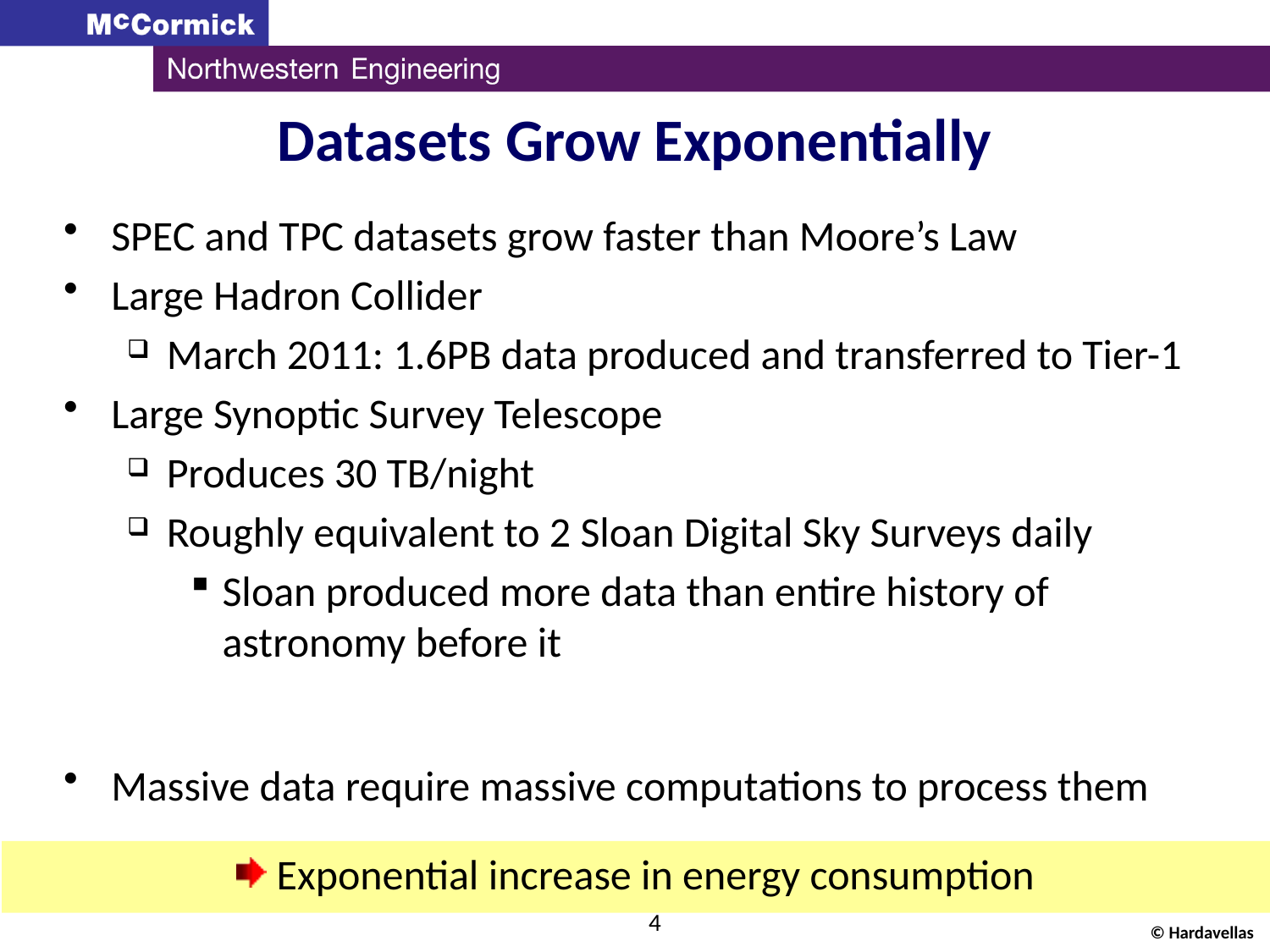

# Datasets Grow Exponentially
SPEC and TPC datasets grow faster than Moore’s Law
Large Hadron Collider
March 2011: 1.6PB data produced and transferred to Tier-1
Large Synoptic Survey Telescope
Produces 30 TB/night
Roughly equivalent to 2 Sloan Digital Sky Surveys daily
Sloan produced more data than entire history of astronomy before it

Massive data require massive computations to process them
 Exponential increase in energy consumption
4
© Hardavellas